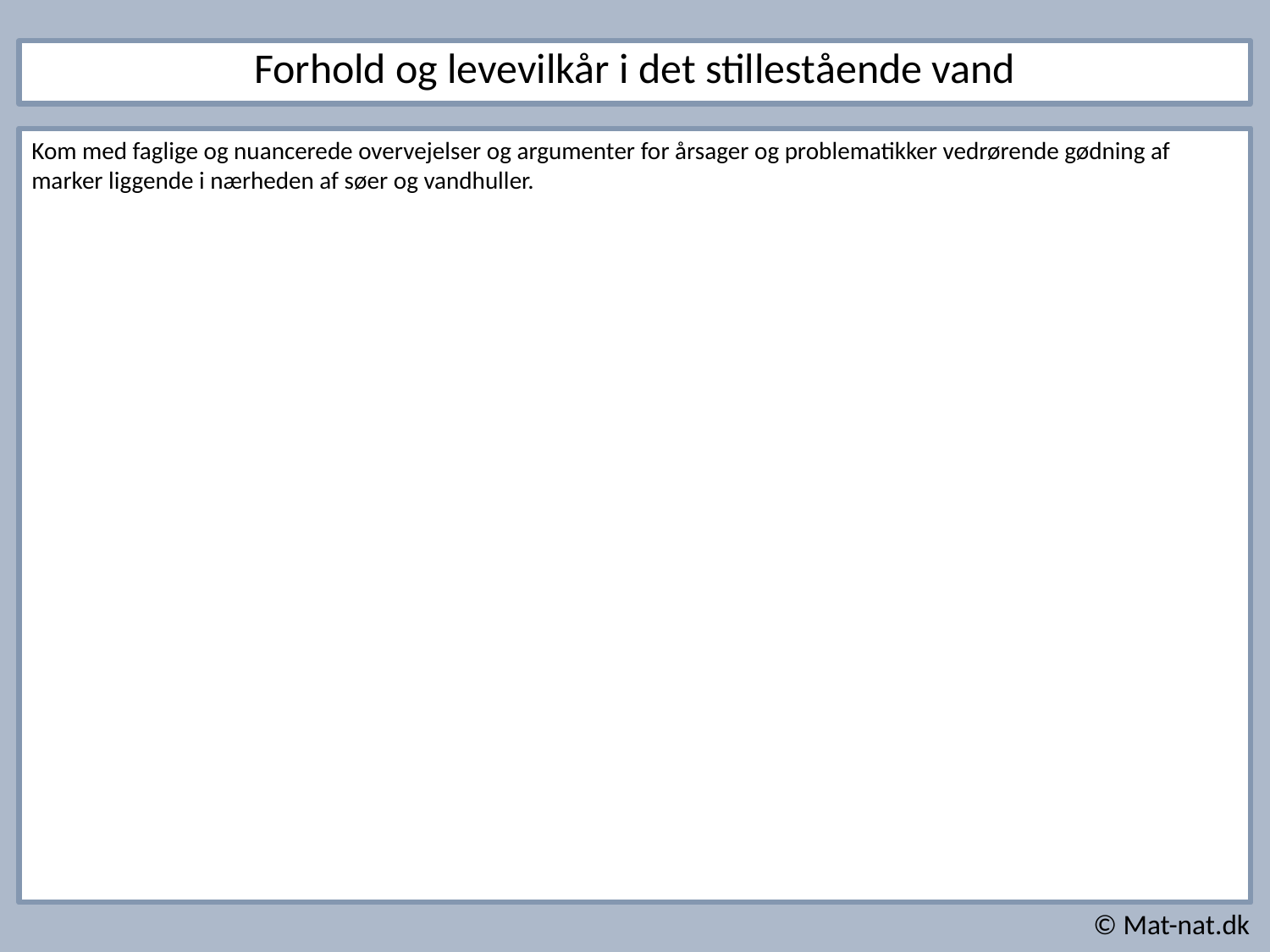

Forhold og levevilkår i det stillestående vand
Kom med faglige og nuancerede overvejelser og argumenter for årsager og problematikker vedrørende gødning af marker liggende i nærheden af søer og vandhuller.

© Mat-nat.dk